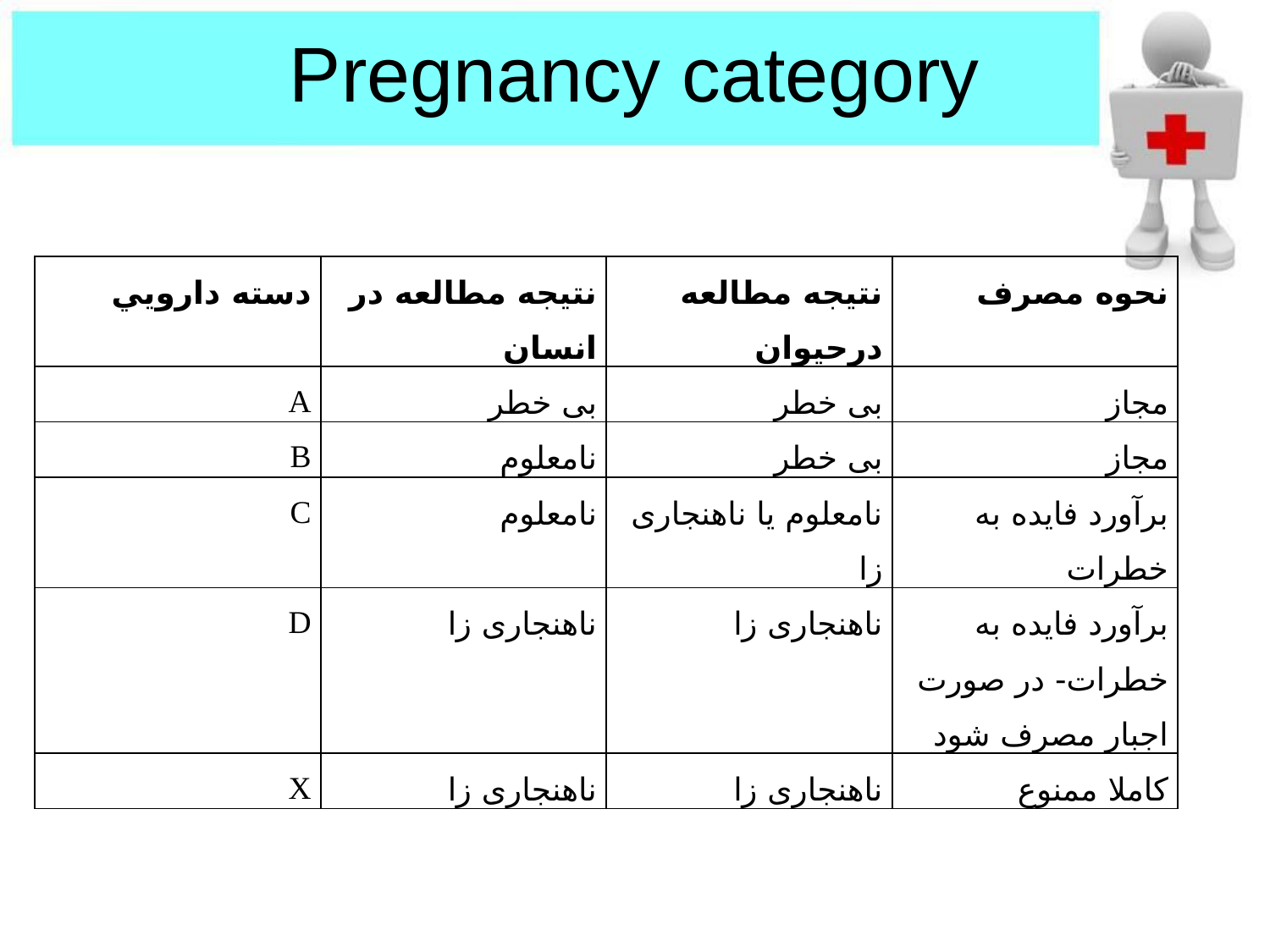

# Pregnancy category
| دسته دارويي | نتیجه مطالعه در انسان | نتیجه مطالعه درحيوان | نحوه مصرف |
| --- | --- | --- | --- |
| A | بی خطر | بی خطر | مجاز |
| B | نامعلوم | بی خطر | مجاز |
| C | نامعلوم | نامعلوم یا ناهنجاری زا | برآورد فایده به خطرات |
| D | ناهنجاری زا | ناهنجاری زا | برآورد فایده به خطرات- در صورت اجبار مصرف شود |
| X | ناهنجاری زا | ناهنجاری زا | کاملا ممنوع |